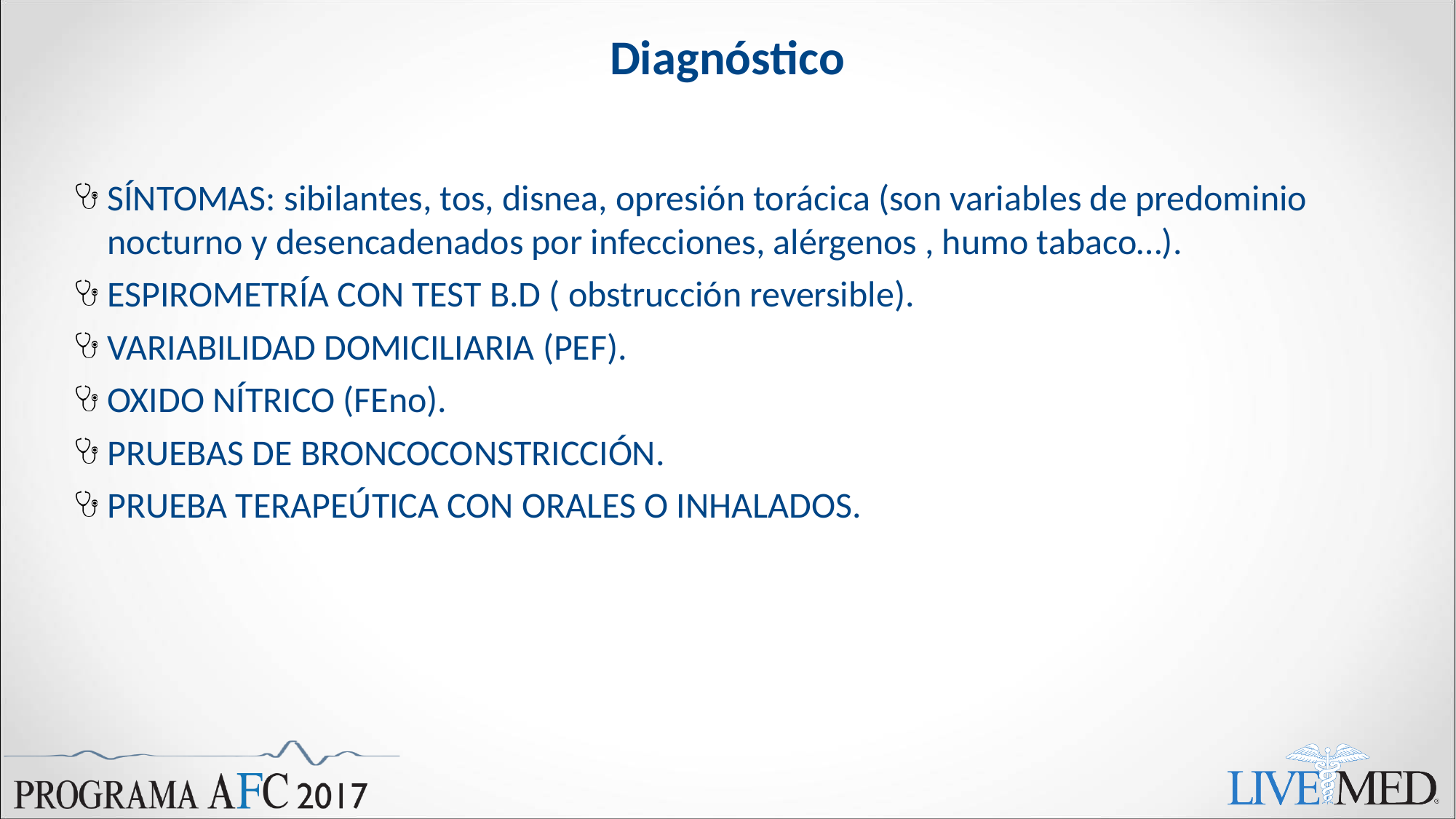

# Diagnóstico
SÍNTOMAS: sibilantes, tos, disnea, opresión torácica (son variables de predominio nocturno y desencadenados por infecciones, alérgenos , humo tabaco…).
ESPIROMETRÍA CON TEST B.D ( obstrucción reversible).
VARIABILIDAD DOMICILIARIA (PEF).
OXIDO NÍTRICO (FEno).
PRUEBAS DE BRONCOCONSTRICCIÓN.
PRUEBA TERAPEÚTICA CON ORALES O INHALADOS.